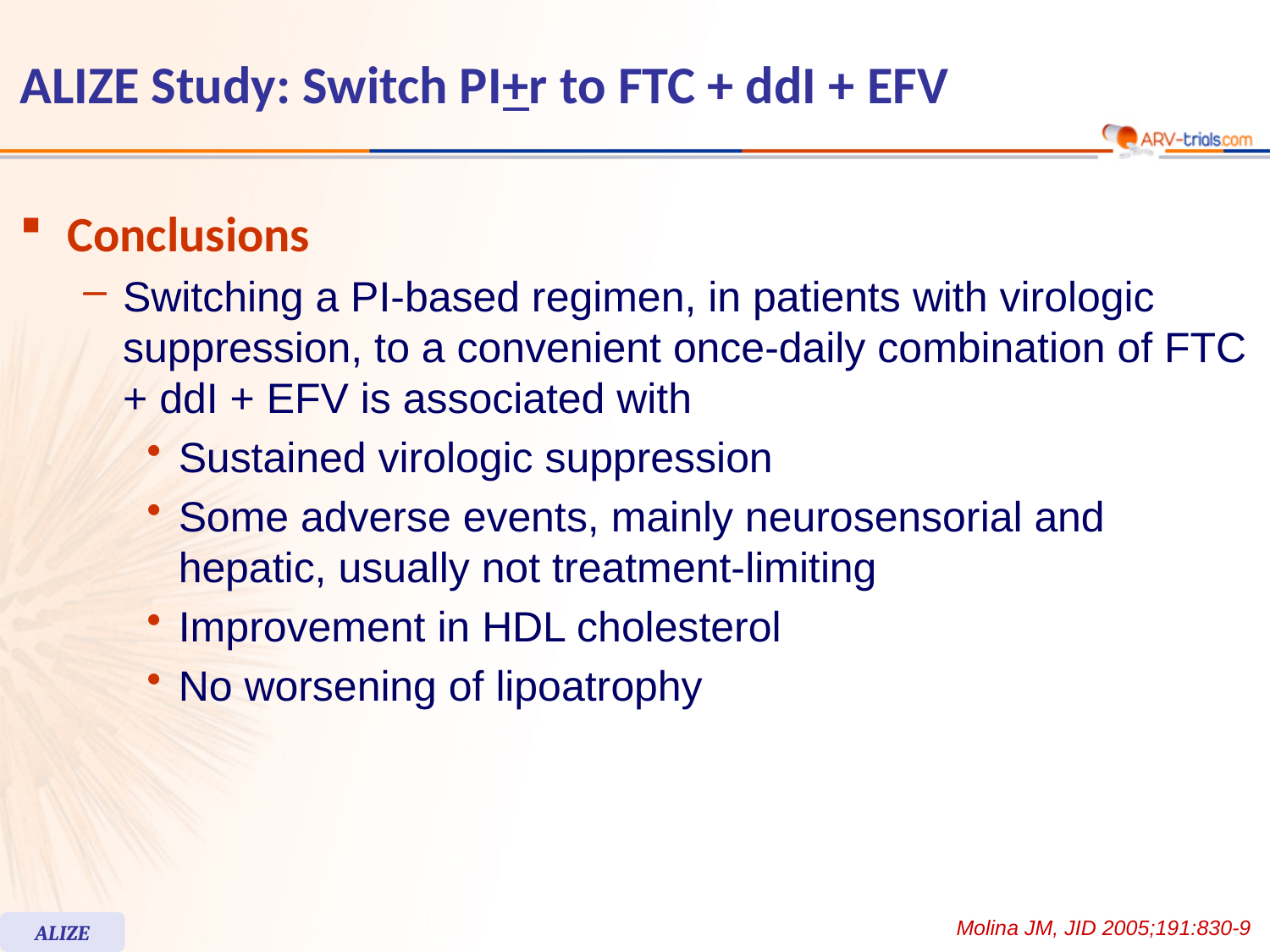

# ALIZE Study: Switch PI+r to FTC + ddI + EFV
Conclusions
Switching a PI-based regimen, in patients with virologic suppression, to a convenient once-daily combination of FTC + ddI + EFV is associated with
Sustained virologic suppression
Some adverse events, mainly neurosensorial and hepatic, usually not treatment-limiting
Improvement in HDL cholesterol
No worsening of lipoatrophy
Molina JM, JID 2005;191:830-9
ALIZE